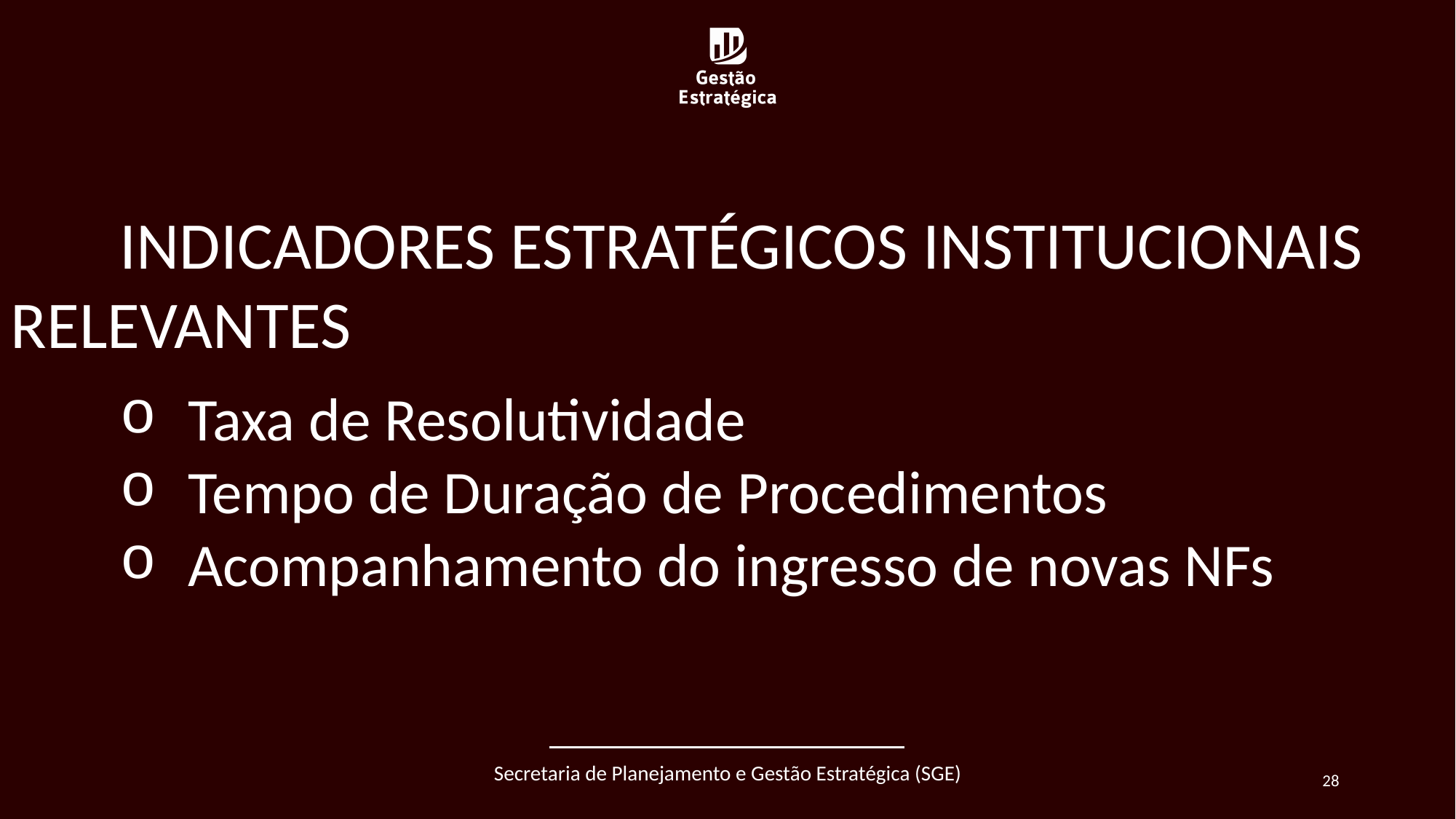

INDICADORES ESTRATÉGICOS INSTITUCIONAIS 	RELEVANTES
Taxa de Resolutividade
Tempo de Duração de Procedimentos
Acompanhamento do ingresso de novas NFs

28